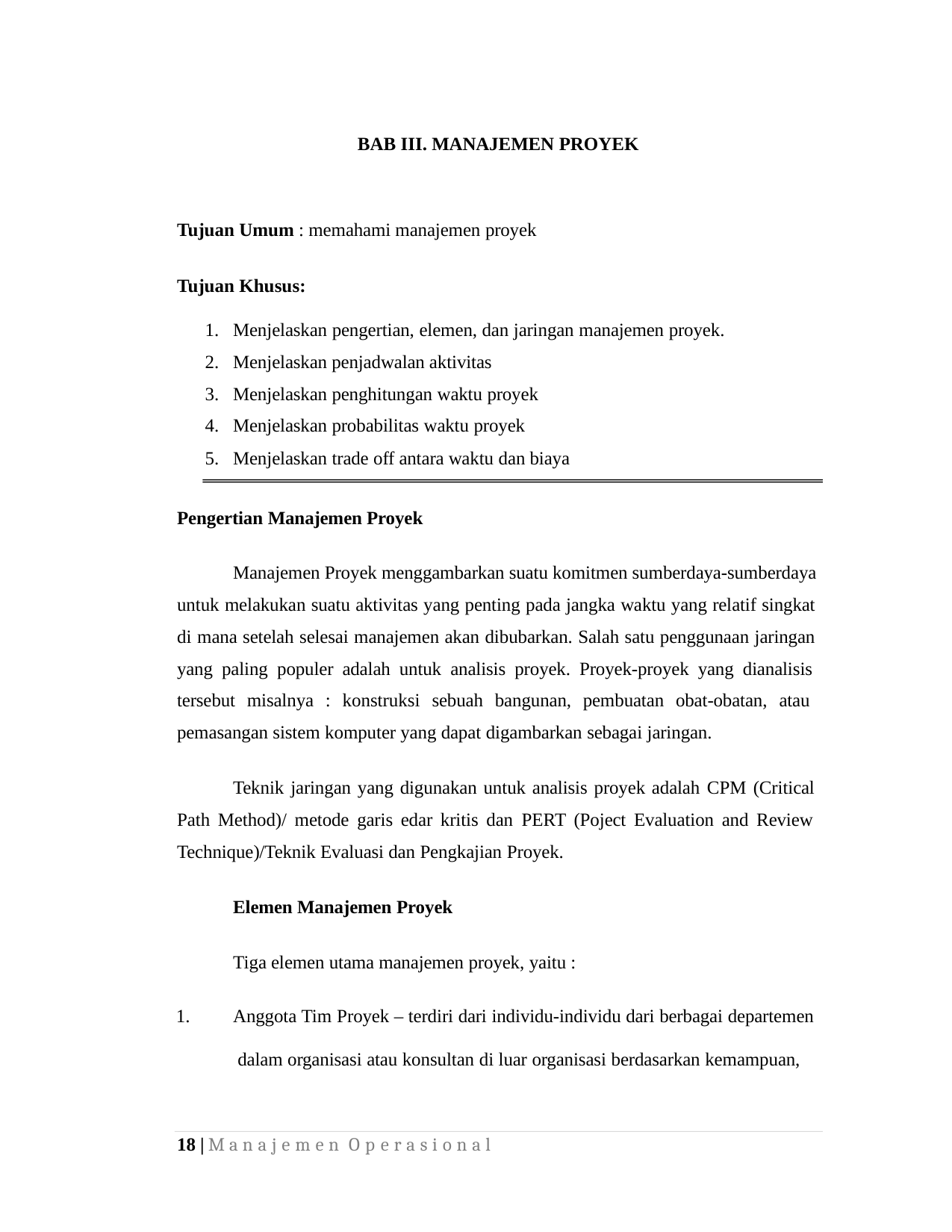

BAB III. MANAJEMEN PROYEK
Tujuan Umum : memahami manajemen proyek

Tujuan Khusus:

Menjelaskan pengertian, elemen, dan jaringan manajemen proyek.
Menjelaskan penjadwalan aktivitas
Menjelaskan penghitungan waktu proyek
Menjelaskan probabilitas waktu proyek
Menjelaskan trade off antara waktu dan biaya

Pengertian Manajemen Proyek

Manajemen Proyek menggambarkan suatu komitmen sumberdaya-sumberdaya  untuk melakukan suatu aktivitas yang penting pada jangka waktu yang relatif singkat  di mana setelah selesai manajemen akan dibubarkan. Salah satu penggunaan jaringan  yang paling populer adalah untuk analisis proyek. Proyek-proyek yang dianalisis  tersebut misalnya : konstruksi sebuah bangunan, pembuatan obat-obatan, atau  pemasangan sistem komputer yang dapat digambarkan sebagai jaringan.

Teknik jaringan yang digunakan untuk analisis proyek adalah CPM (Critical  Path Method)/ metode garis edar kritis dan PERT (Poject Evaluation and Review  Technique)/Teknik Evaluasi dan Pengkajian Proyek.

Elemen Manajemen Proyek

Tiga elemen utama manajemen proyek, yaitu :
1.	Anggota Tim Proyek – terdiri dari individu-individu dari berbagai departemen  dalam organisasi atau konsultan di luar organisasi berdasarkan kemampuan,

18 | M a n a j e m e n O p e r a s i o n a l